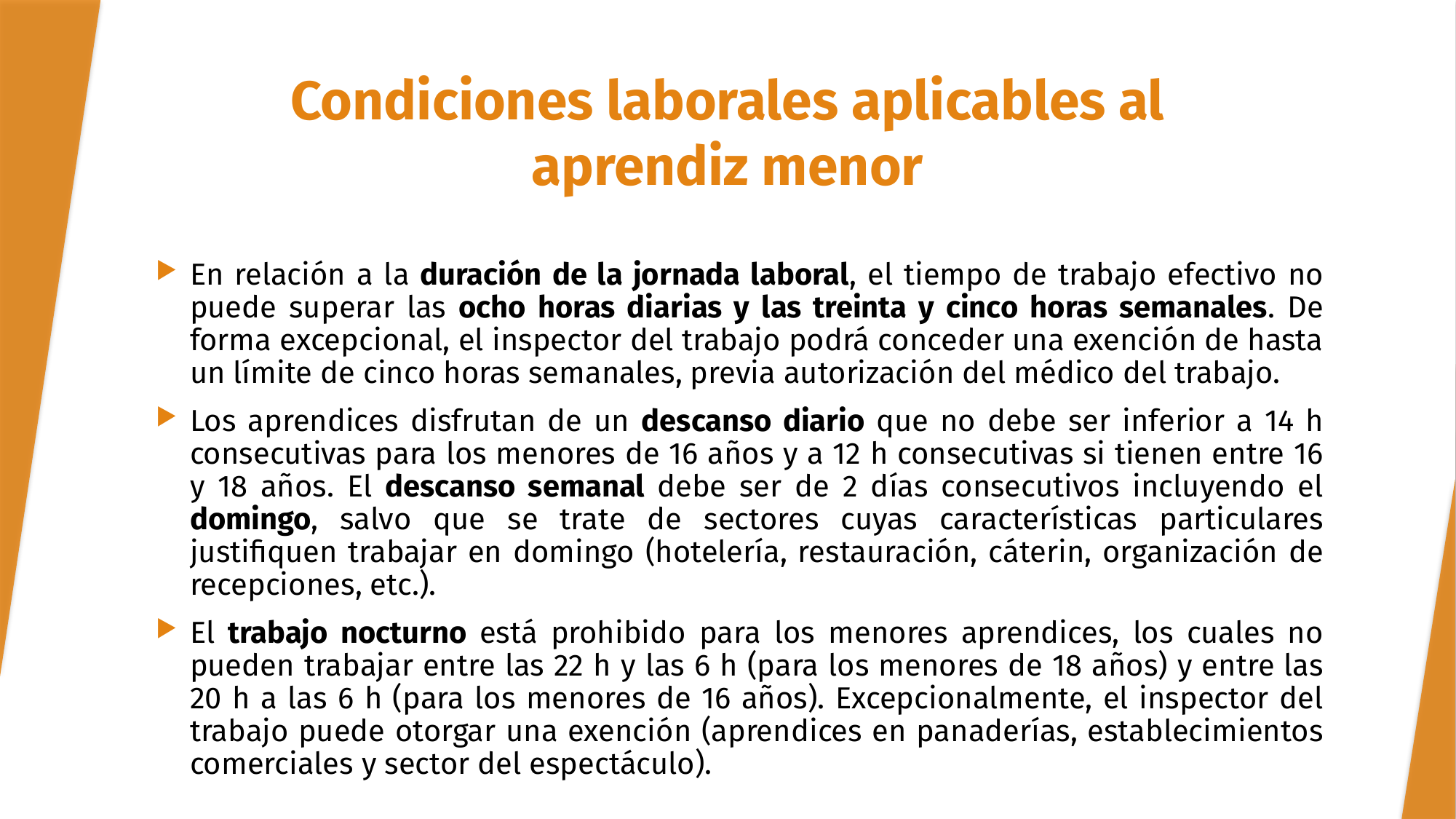

# Condiciones laborales aplicables al aprendiz menor
En relación a la duración de la jornada laboral, el tiempo de trabajo efectivo no puede superar las ocho horas diarias y las treinta y cinco horas semanales. De forma excepcional, el inspector del trabajo podrá conceder una exención de hasta un límite de cinco horas semanales, previa autorización del médico del trabajo.
Los aprendices disfrutan de un descanso diario que no debe ser inferior a 14 h consecutivas para los menores de 16 años y a 12 h consecutivas si tienen entre 16 y 18 años. El descanso semanal debe ser de 2 días consecutivos incluyendo el domingo, salvo que se trate de sectores cuyas características particulares justifiquen trabajar en domingo (hotelería, restauración, cáterin, organización de recepciones, etc.).
El trabajo nocturno está prohibido para los menores aprendices, los cuales no pueden trabajar entre las 22 h y las 6 h (para los menores de 18 años) y entre las 20 h a las 6 h (para los menores de 16 años). Excepcionalmente, el inspector del trabajo puede otorgar una exención (aprendices en panaderías, establecimientos comerciales y sector del espectáculo).